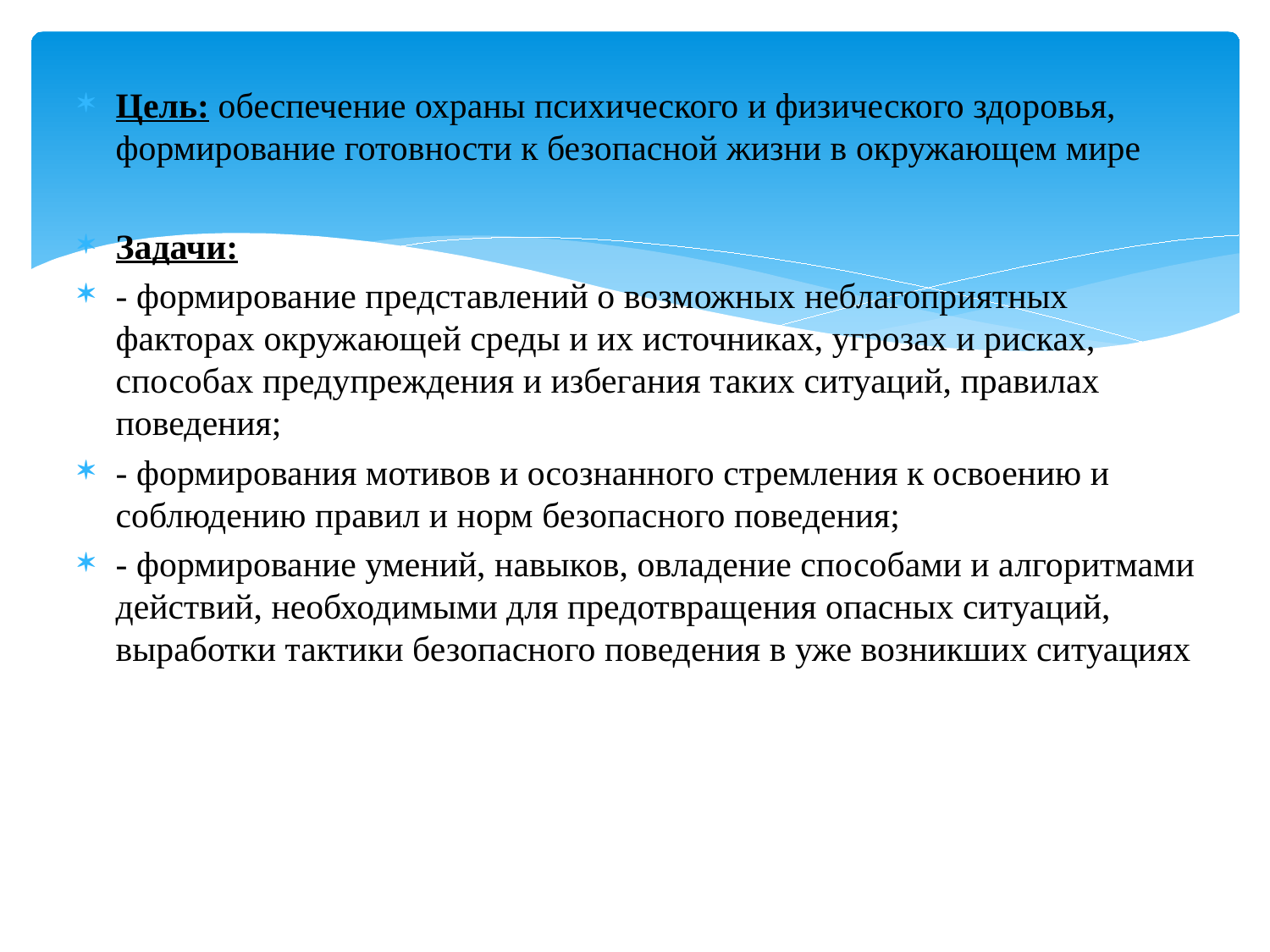

Цель: обеспечение охраны психического и физического здоровья, формирование готовности к безопасной жизни в окружающем мире

Задачи:
- формирование представлений о возможных неблагоприятных факторах окружающей среды и их источниках, угрозах и рисках, способах предупреждения и избегания таких ситуаций, правилах поведения;
- формирования мотивов и осознанного стремления к освоению и соблюдению правил и норм безопасного поведения;
- формирование умений, навыков, овладение способами и алгоритмами действий, необходимыми для предотвращения опасных ситуаций, выработки тактики безопасного поведения в уже возникших ситуациях